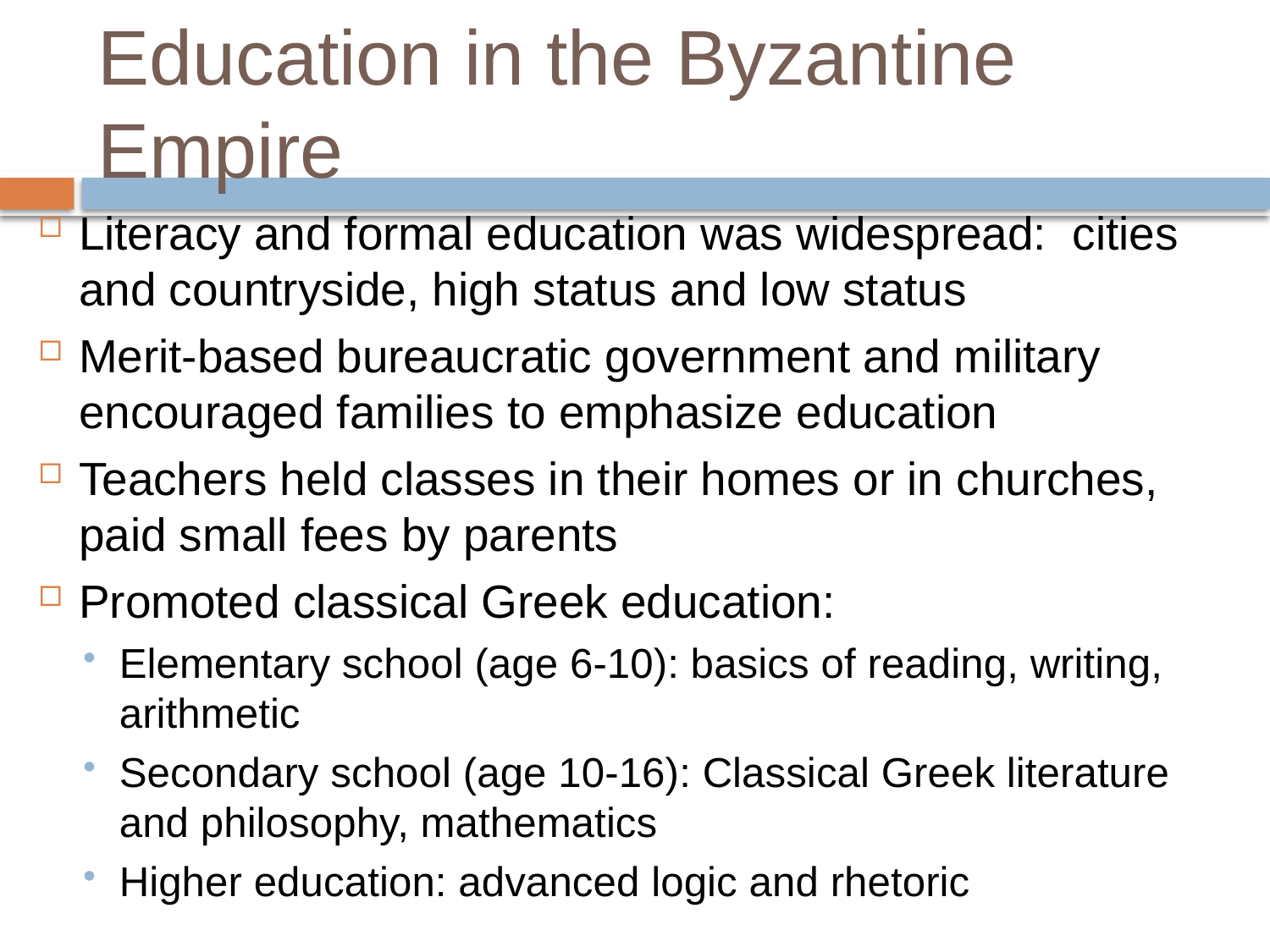

# Education in the Byzantine Empire
Literacy and formal education was widespread:  cities and countryside, high status and low status
Merit-based bureaucratic government and military encouraged families to emphasize education
Teachers held classes in their homes or in churches, paid small fees by parents
Promoted classical Greek education:
Elementary school (age 6-10): basics of reading, writing, arithmetic
Secondary school (age 10-16): Classical Greek literature and philosophy, mathematics
Higher education: advanced logic and rhetoric